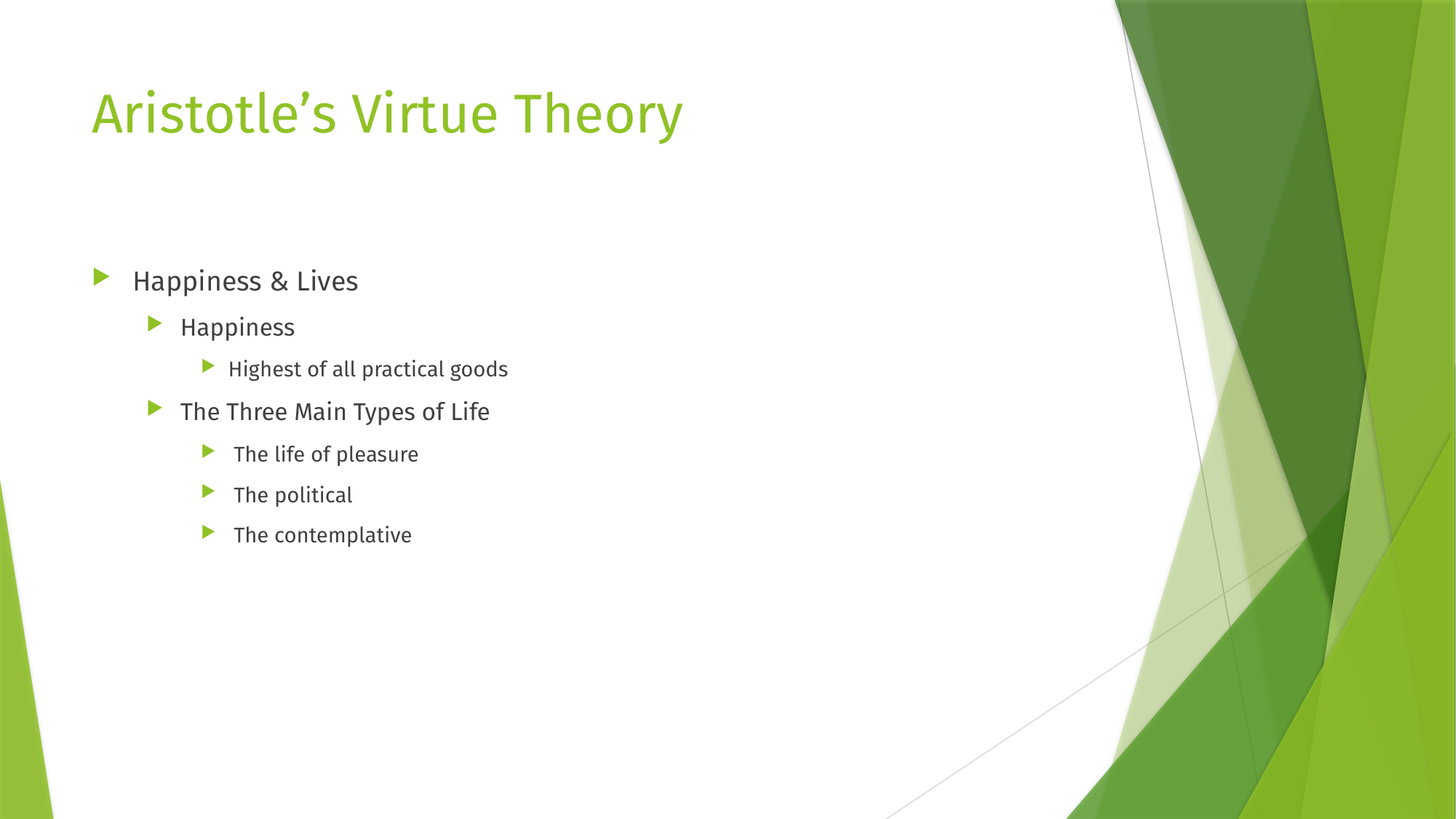

# Aristotle’s Virtue Theory
Happiness & Lives
Happiness
Highest of all practical goods
The Three Main Types of Life
 The life of pleasure
 The political
 The contemplative